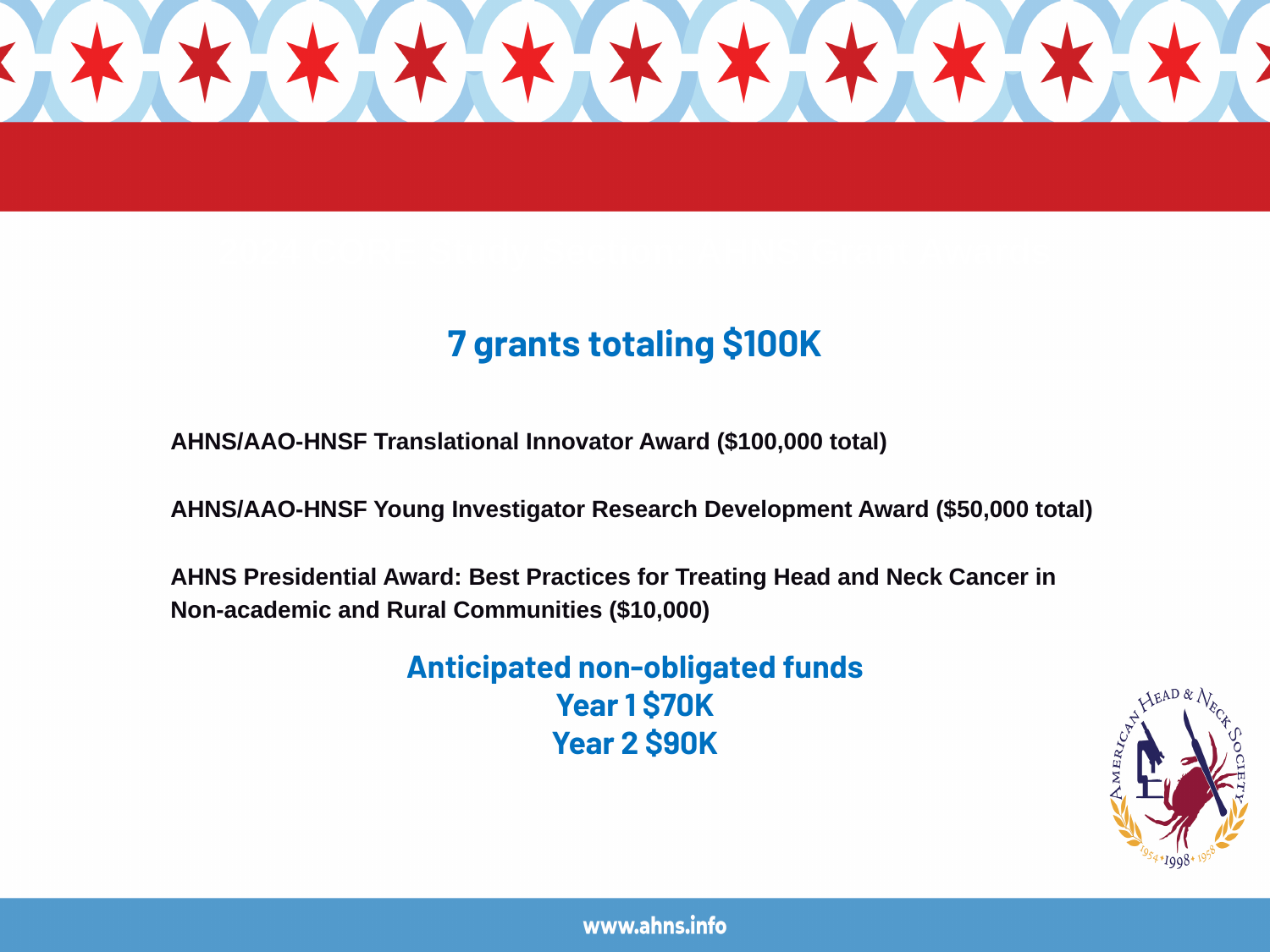

2024 CORE Study Section: AHNS Grant Awards
7 grants totaling $100K
AHNS/AAO-HNSF Translational Innovator Award ($100,000 total)

AHNS/AAO-HNSF Young Investigator Research Development Award ($50,000 total)

AHNS Presidential Award: Best Practices for Treating Head and Neck Cancer in
Non-academic and Rural Communities ($10,000)
Anticipated non-obligated funds
Year 1 $70K
Year 2 $90K